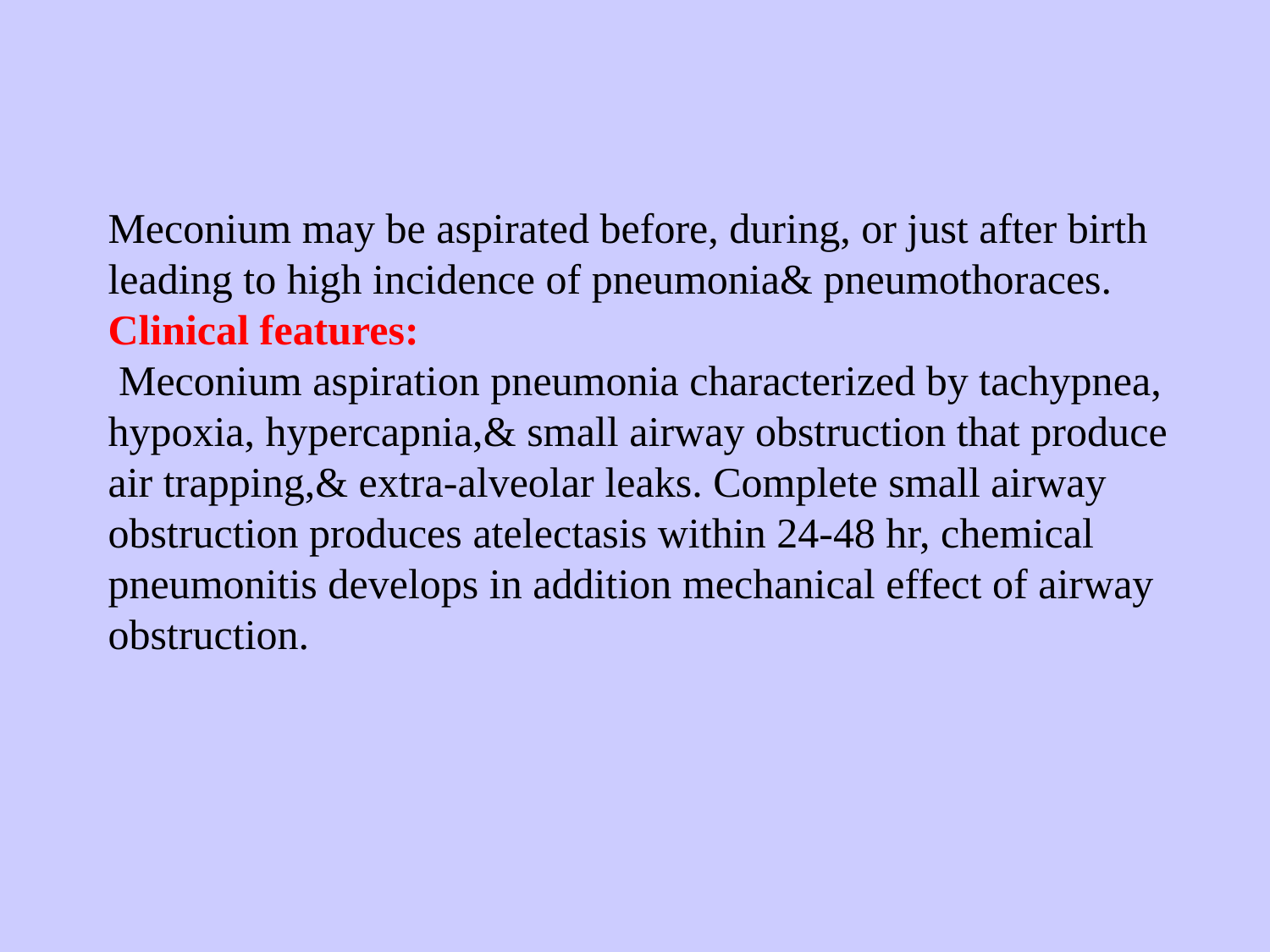

# Meconium may be aspirated before, during, or just after birth leading to high incidence of pneumonia& pneumothoraces. Clinical features: Meconium aspiration pneumonia characterized by tachypnea, hypoxia, hypercapnia,& small airway obstruction that produce air trapping,& extra-alveolar leaks. Complete small airway obstruction produces atelectasis within 24-48 hr, chemical pneumonitis develops in addition mechanical effect of airway obstruction.